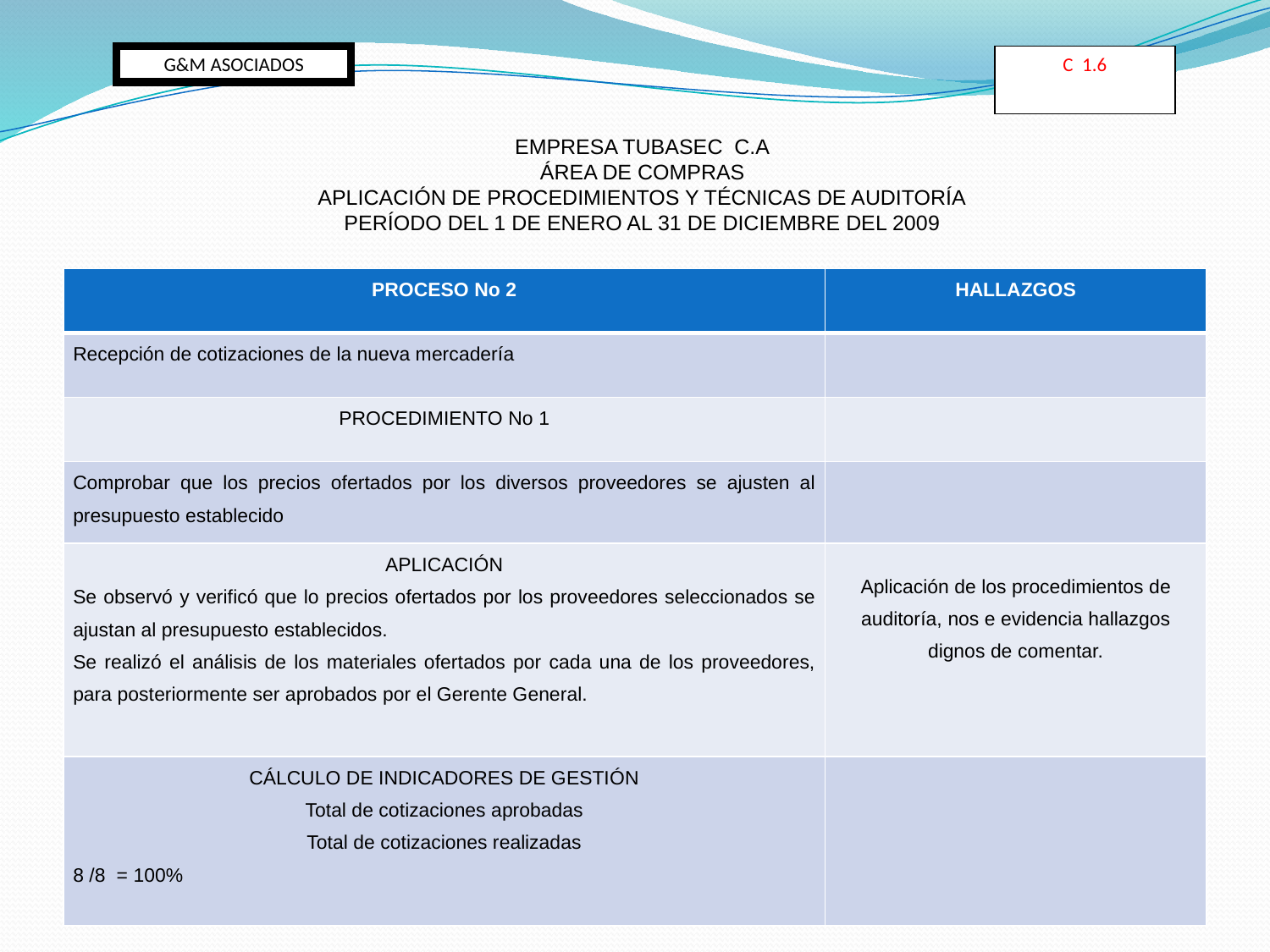

G&M ASOCIADOS
C  1.6

EMPRESA TUBASEC  C.A
ÁREA DE COMPRAS
APLICACIÓN DE PROCEDIMIENTOS Y TÉCNICAS DE AUDITORÍA
PERÍODO DEL 1 DE ENERO AL 31 DE DICIEMBRE DEL 2009
| PROCESO No 2 | HALLAZGOS |
| --- | --- |
| Recepción de cotizaciones de la nueva mercadería |  |
| PROCEDIMIENTO No 1 |  |
| Comprobar que los precios ofertados por los diversos proveedores se ajusten al presupuesto establecido |  |
| APLICACIÓN Se observó y verificó que lo precios ofertados por los proveedores seleccionados se ajustan al presupuesto establecidos. Se realizó el análisis de los materiales ofertados por cada una de los proveedores, para posteriormente ser aprobados por el Gerente General. | Aplicación de los procedimientos de auditoría, nos e evidencia hallazgos dignos de comentar. |
| CÁLCULO DE INDICADORES DE GESTIÓN Total de cotizaciones aprobadas Total de cotizaciones realizadas 8 /8 = 100% |  |